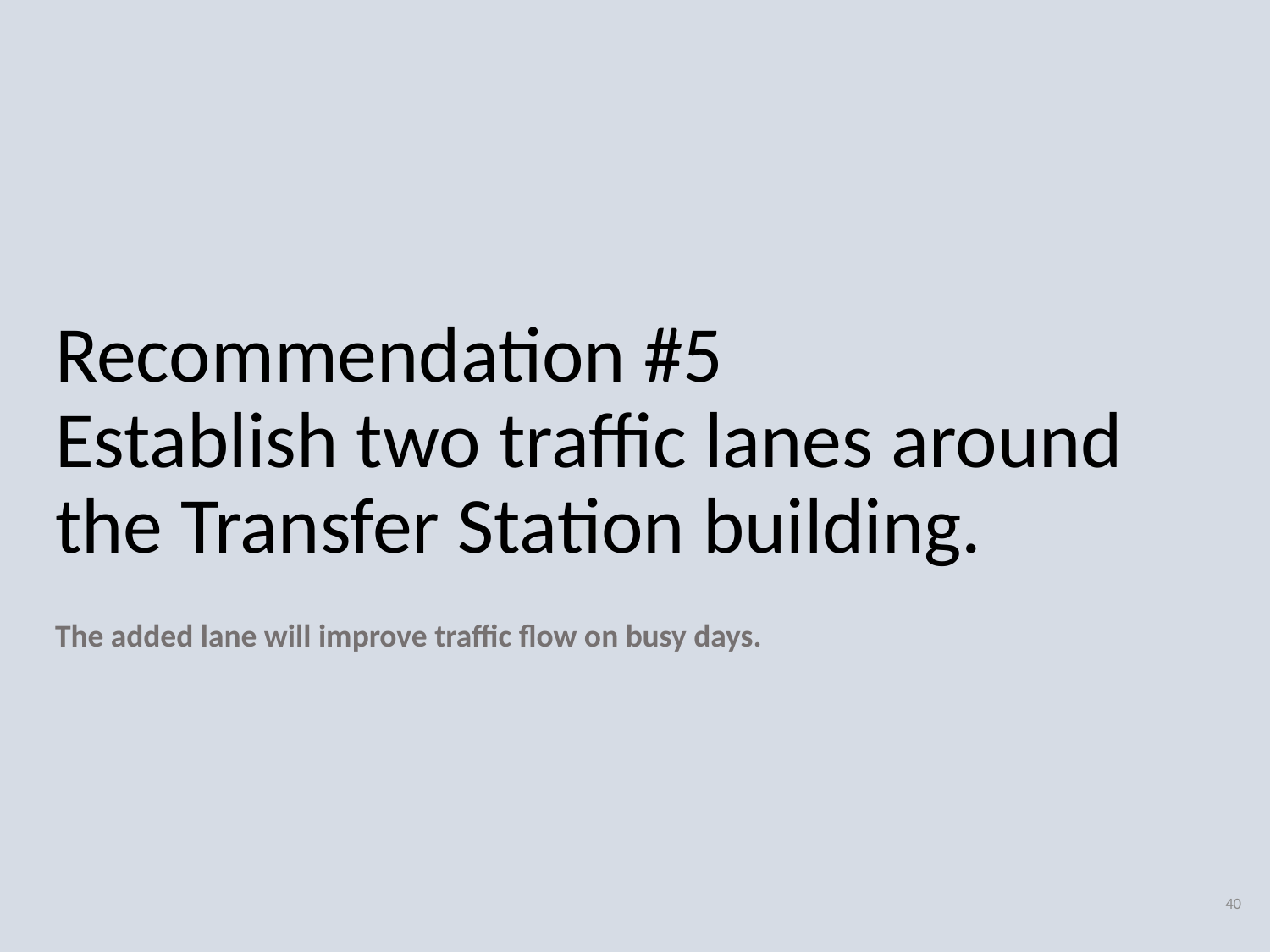

# Recommendation #5 Establish two traffic lanes around the Transfer Station building.
The added lane will improve traffic flow on busy days.
40